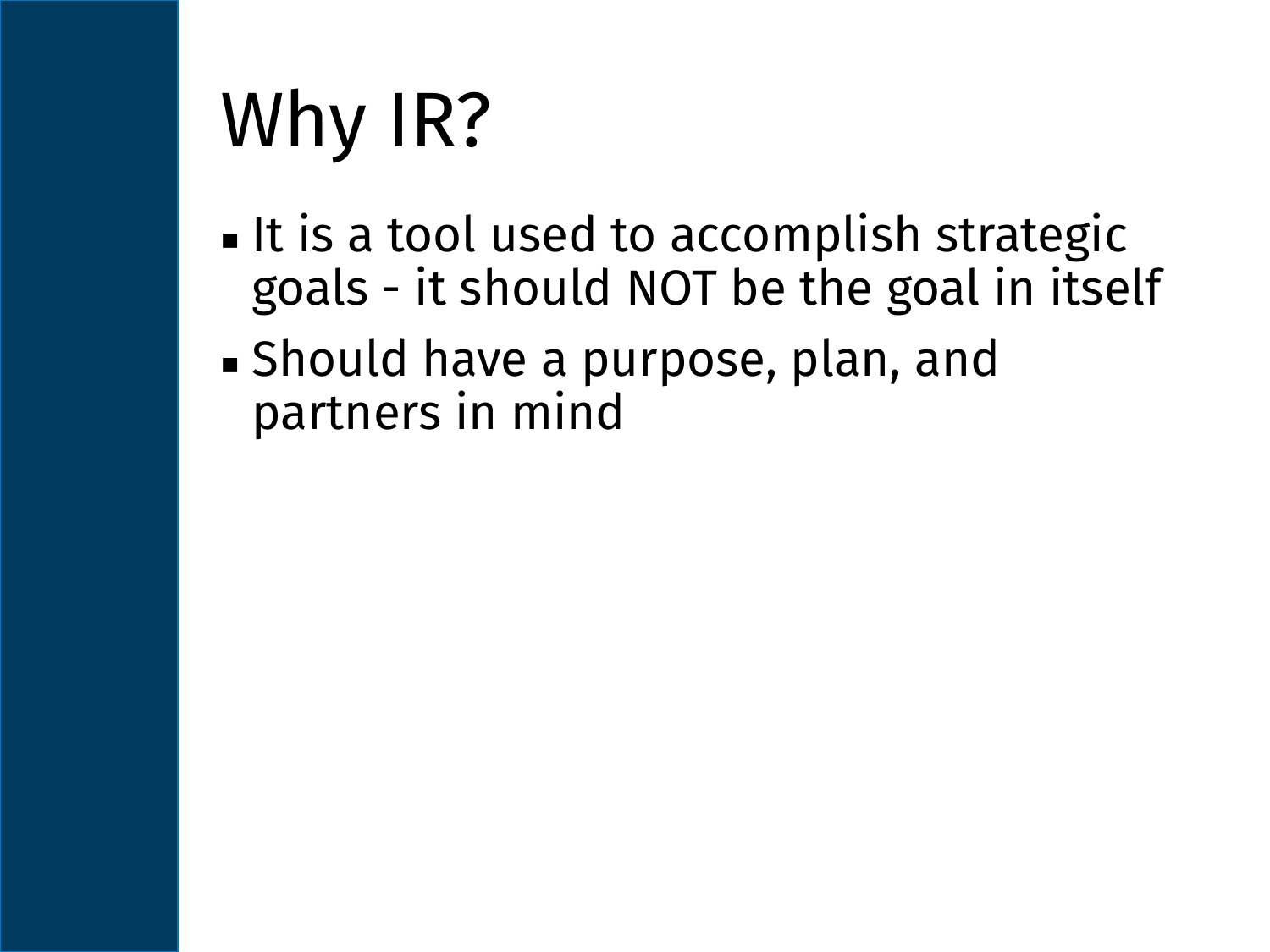

# Why IR?
It is a tool used to accomplish strategic goals - it should NOT be the goal in itself
Should have a purpose, plan, and partners in mind